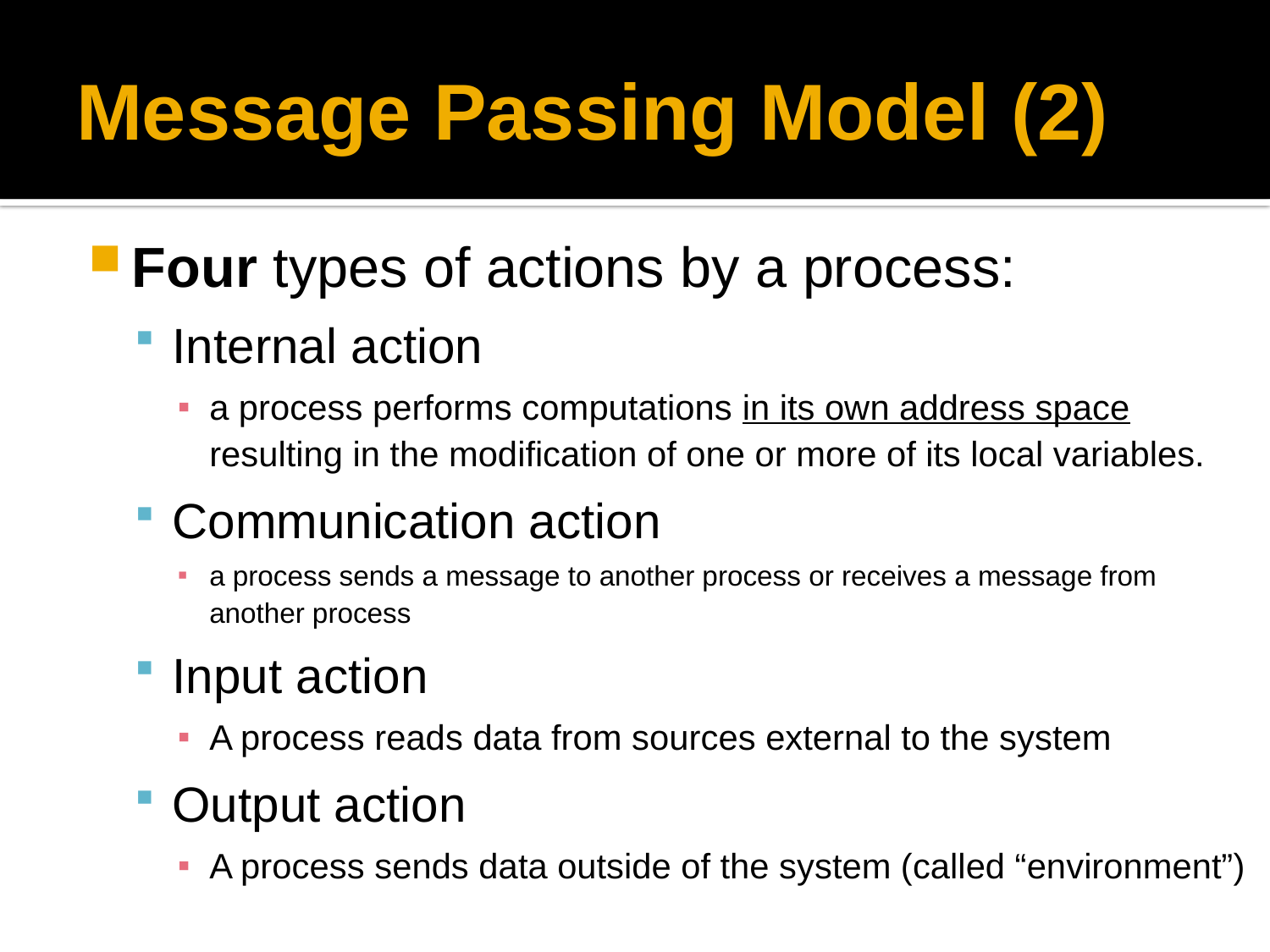

# Message Passing Model (2)
Four types of actions by a process:
Internal action
a process performs computations in its own address space resulting in the modification of one or more of its local variables.
Communication action
a process sends a message to another process or receives a message from another process
Input action
A process reads data from sources external to the system
Output action
A process sends data outside of the system (called “environment”)